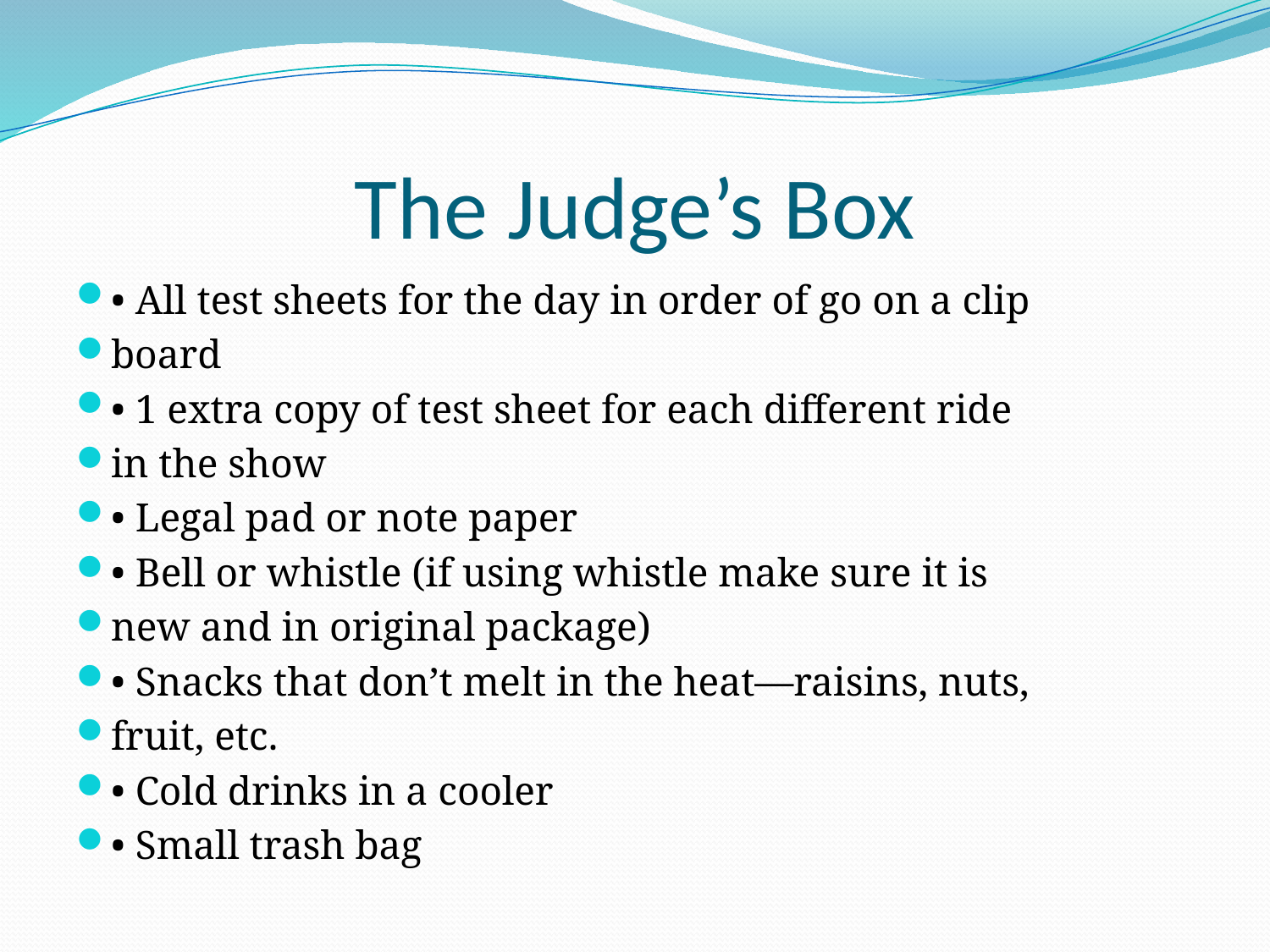

# The Judge’s Box
• All test sheets for the day in order of go on a clip
board
• 1 extra copy of test sheet for each different ride
in the show
• Legal pad or note paper
• Bell or whistle (if using whistle make sure it is
new and in original package)
• Snacks that don’t melt in the heat—raisins, nuts,
fruit, etc.
• Cold drinks in a cooler
• Small trash bag